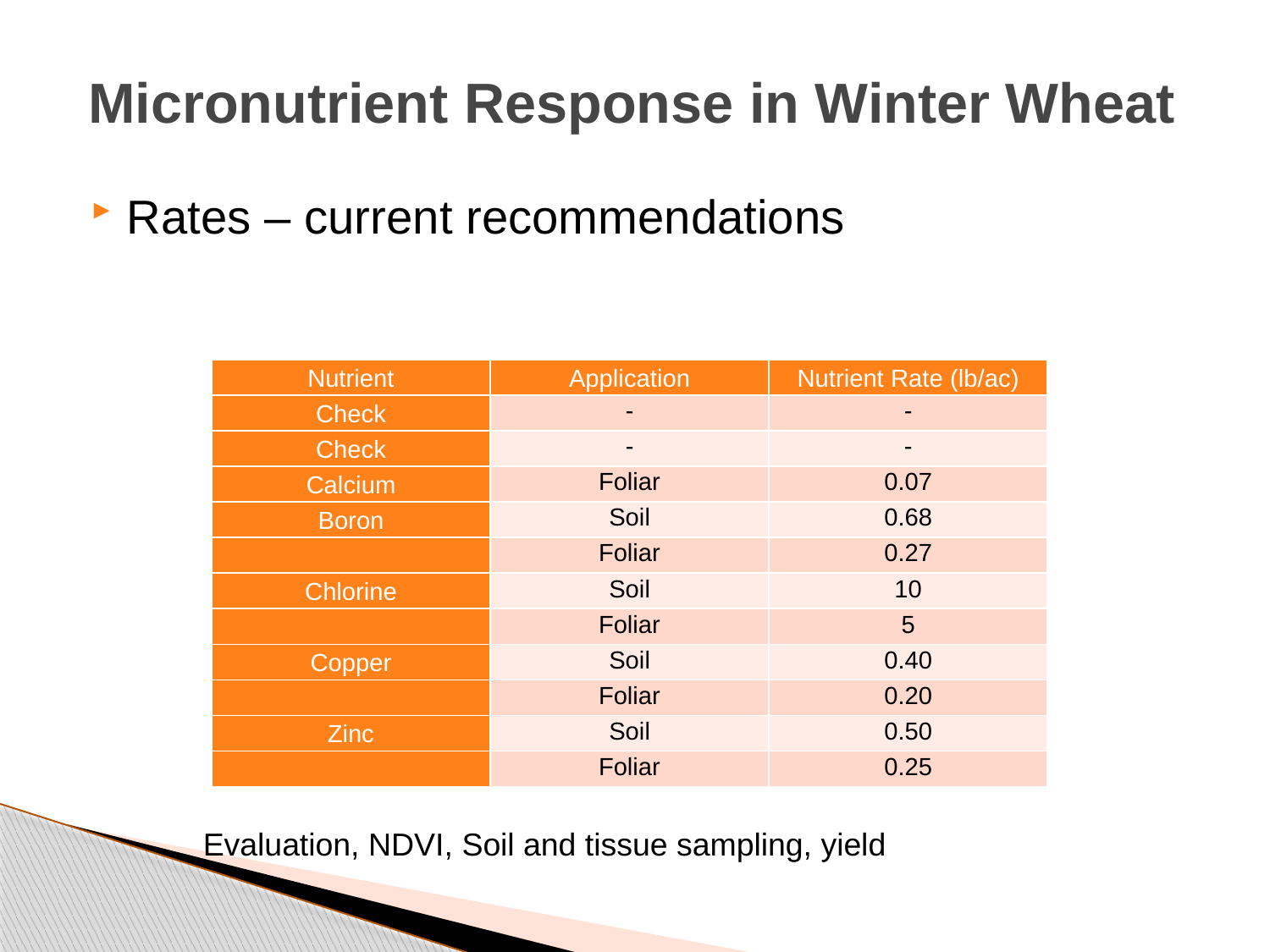

# Micronutrient Response in Winter Wheat
Rates – current recommendations

| Nutrient | Application | Nutrient Rate (lb/ac) |
| --- | --- | --- |
| Check | - | - |
| Check | - | - |
| Calcium | Foliar | 0.07 |
| Boron | Soil | 0.68 |
|  | Foliar | 0.27 |
| Chlorine | Soil | 10 |
|  | Foliar | 5 |
| Copper | Soil | 0.40 |
|  | Foliar | 0.20 |
| Zinc | Soil | 0.50 |
|  | Foliar | 0.25 |
Evaluation, NDVI, Soil and tissue sampling, yield